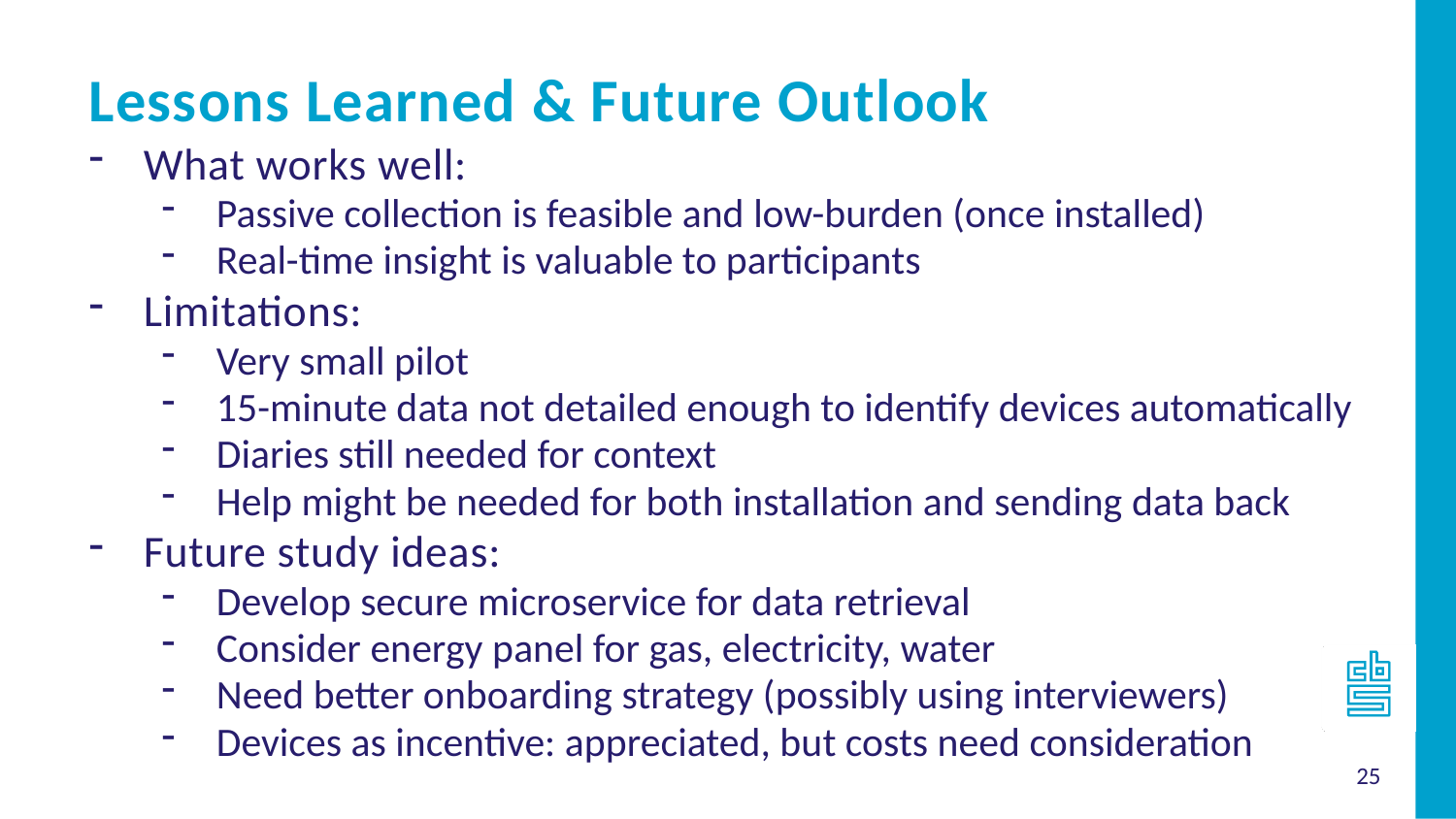

Lessons Learned & Future Outlook
What works well:
Passive collection is feasible and low-burden (once installed)
Real-time insight is valuable to participants
Limitations:
Very small pilot
15-minute data not detailed enough to identify devices automatically
Diaries still needed for context
Help might be needed for both installation and sending data back
Future study ideas:
Develop secure microservice for data retrieval
Consider energy panel for gas, electricity, water
Need better onboarding strategy (possibly using interviewers)
Devices as incentive: appreciated, but costs need consideration
25